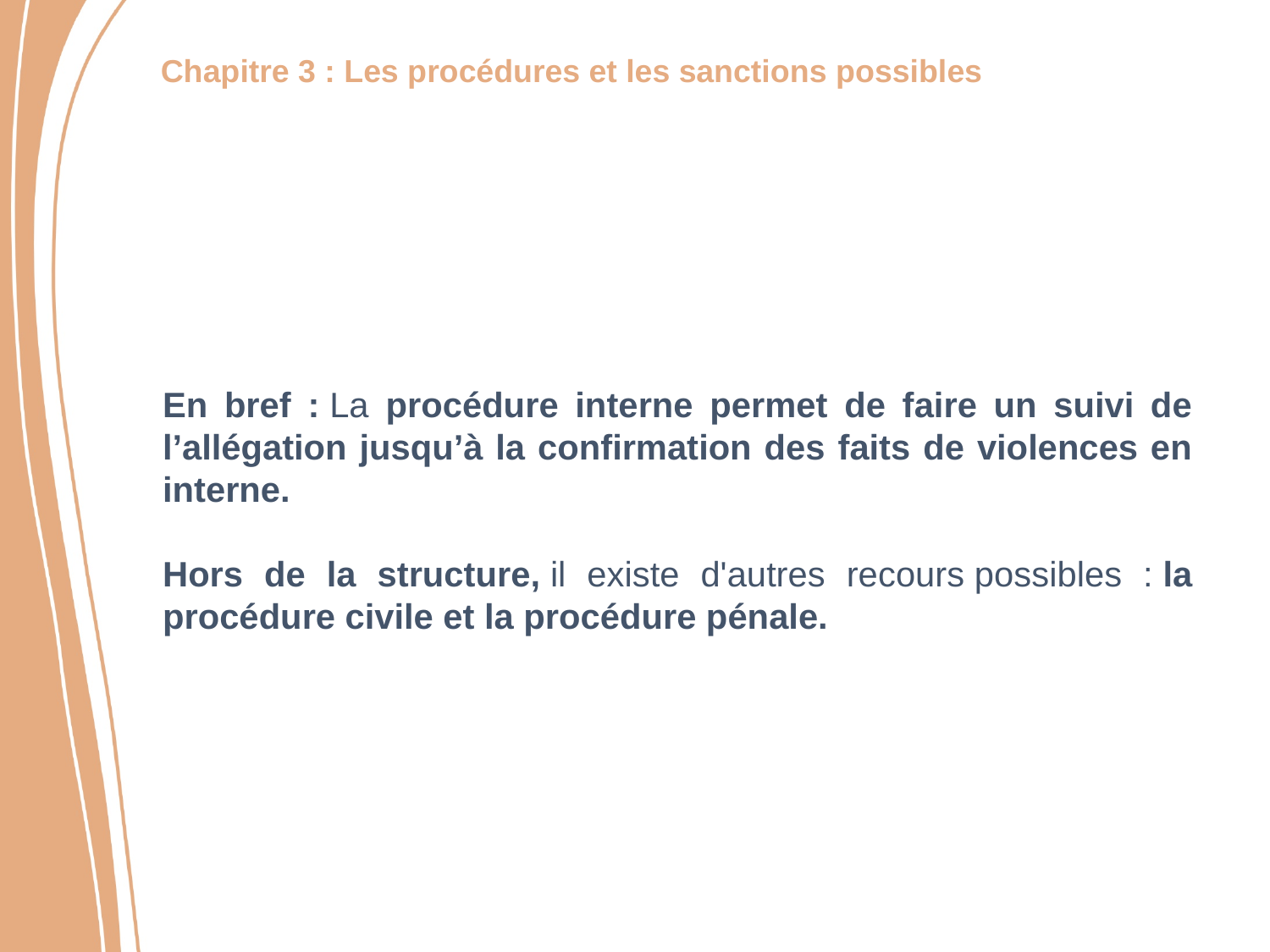

En bref : La procédure interne permet de faire un suivi de l’allégation jusqu’à la confirmation des faits de violences en interne. ​
​
Hors de la structure, il existe d'autres recours possibles : la procédure civile et la procédure pénale.